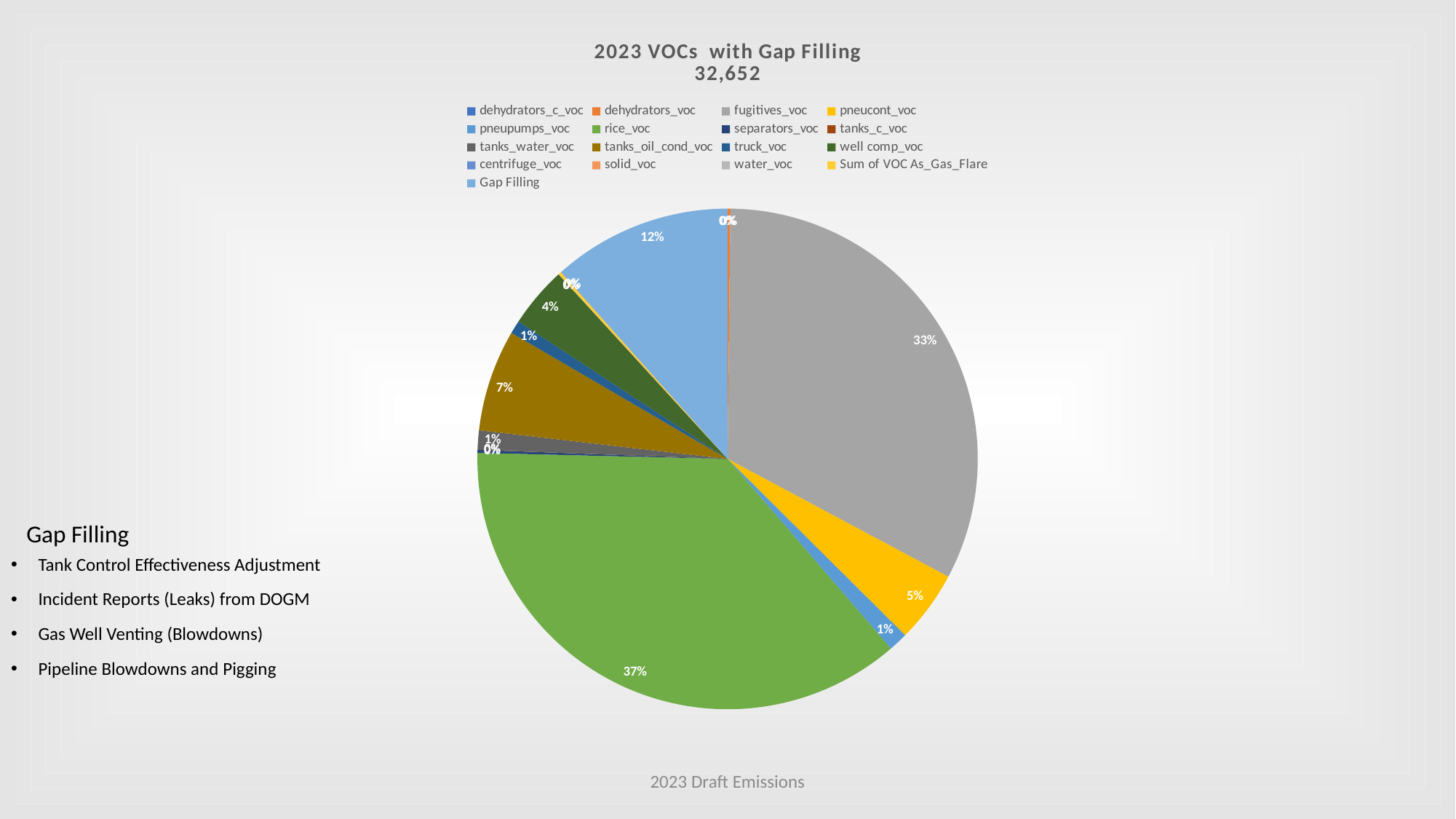

### Chart: 2023 VOCs  with Gap Filling
32,652

| Category |  |
|---|---|
| dehydrators_c_voc | 0.150745606151976 |
| dehydrators_voc | 59.875111284696075 |
| fugitives_voc | 10649.932159414295 |
| pneucont_voc | 1514.010900753714 |
| pneupumps_voc | 405.53482276367595 |
| rice_voc | 11984.718435859178 |
| separators_voc | 62.08697696876338 |
| tanks_c_voc | 3.671488289700749 |
| tanks_water_voc | 405.80919756167066 |
| tanks_oil_cond_voc | 2146.328335962474 |
| truck_voc | 278.91304167098576 |
| well comp_voc | 1285.8133262010874 |
| centrifuge_voc | 2.9653 |
| solid_voc | 0.0 |
| water_voc | 1.67412564 |
| Sum of VOC As_Gas_Flare | 62.34651741792003 |
| Gap Filling | 3788.0 |
# Gap Filling
Tank Control Effectiveness Adjustment
Incident Reports (Leaks) from DOGM
Gas Well Venting (Blowdowns)
Pipeline Blowdowns and Pigging
2023 Draft Emissions